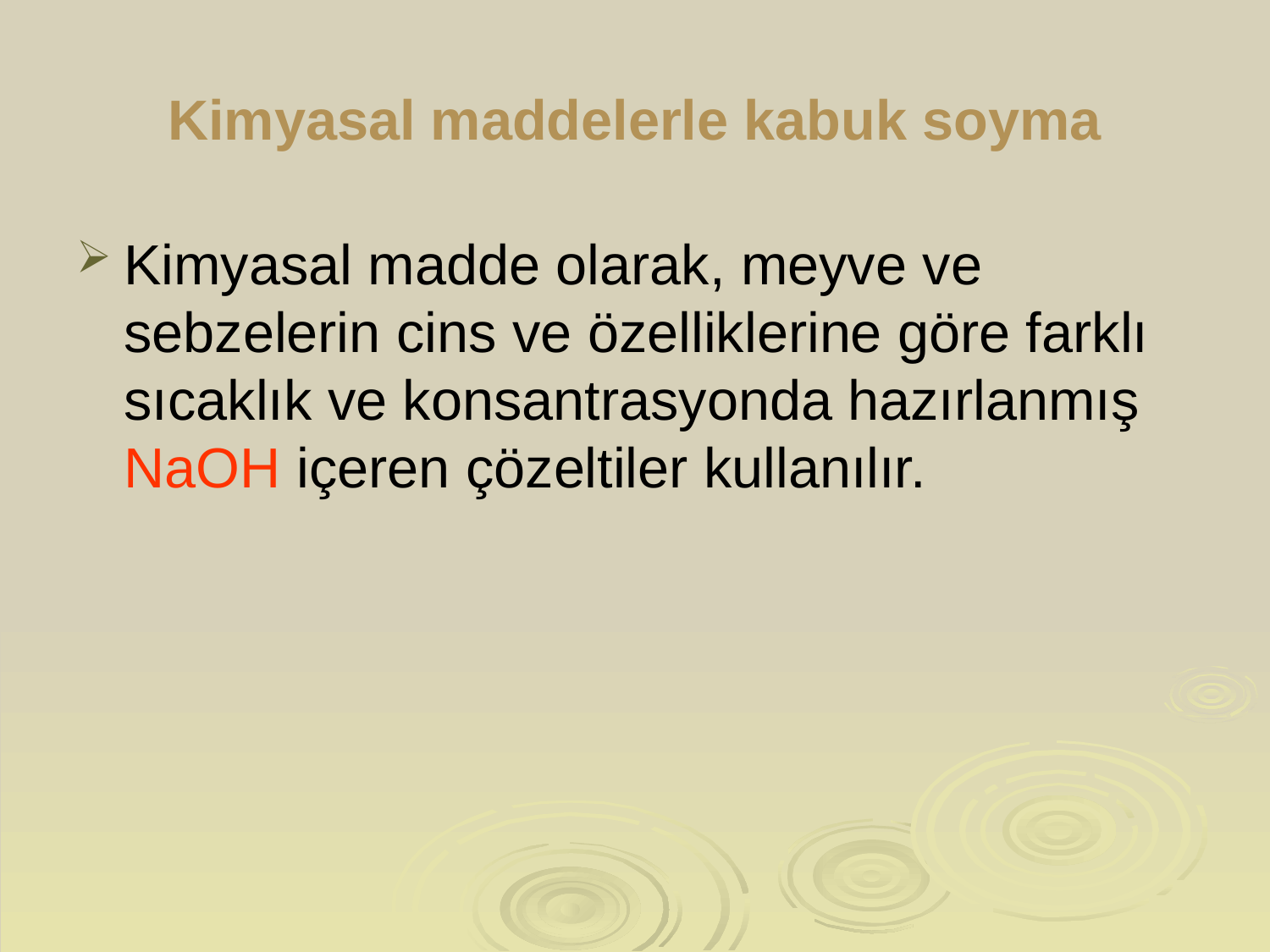

# Kimyasal maddelerle kabuk soyma
Kimyasal madde olarak, meyve ve sebzelerin cins ve özelliklerine göre farklı sıcaklık ve konsantrasyonda hazırlanmış NaOH içeren çözeltiler kullanılır.